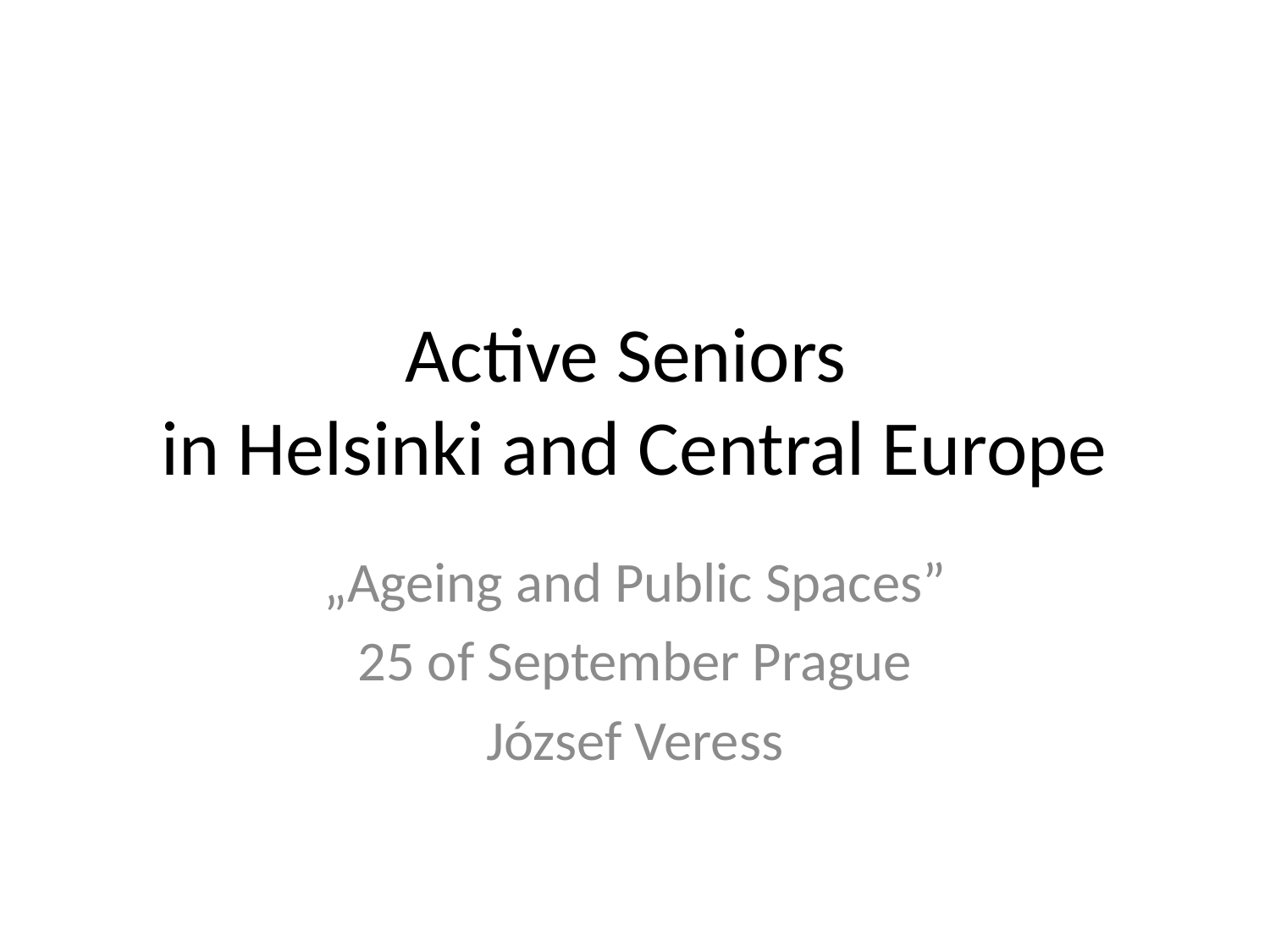

# Active Seniors in Helsinki and Central Europe
„Ageing and Public Spaces”
25 of September Prague
József Veress